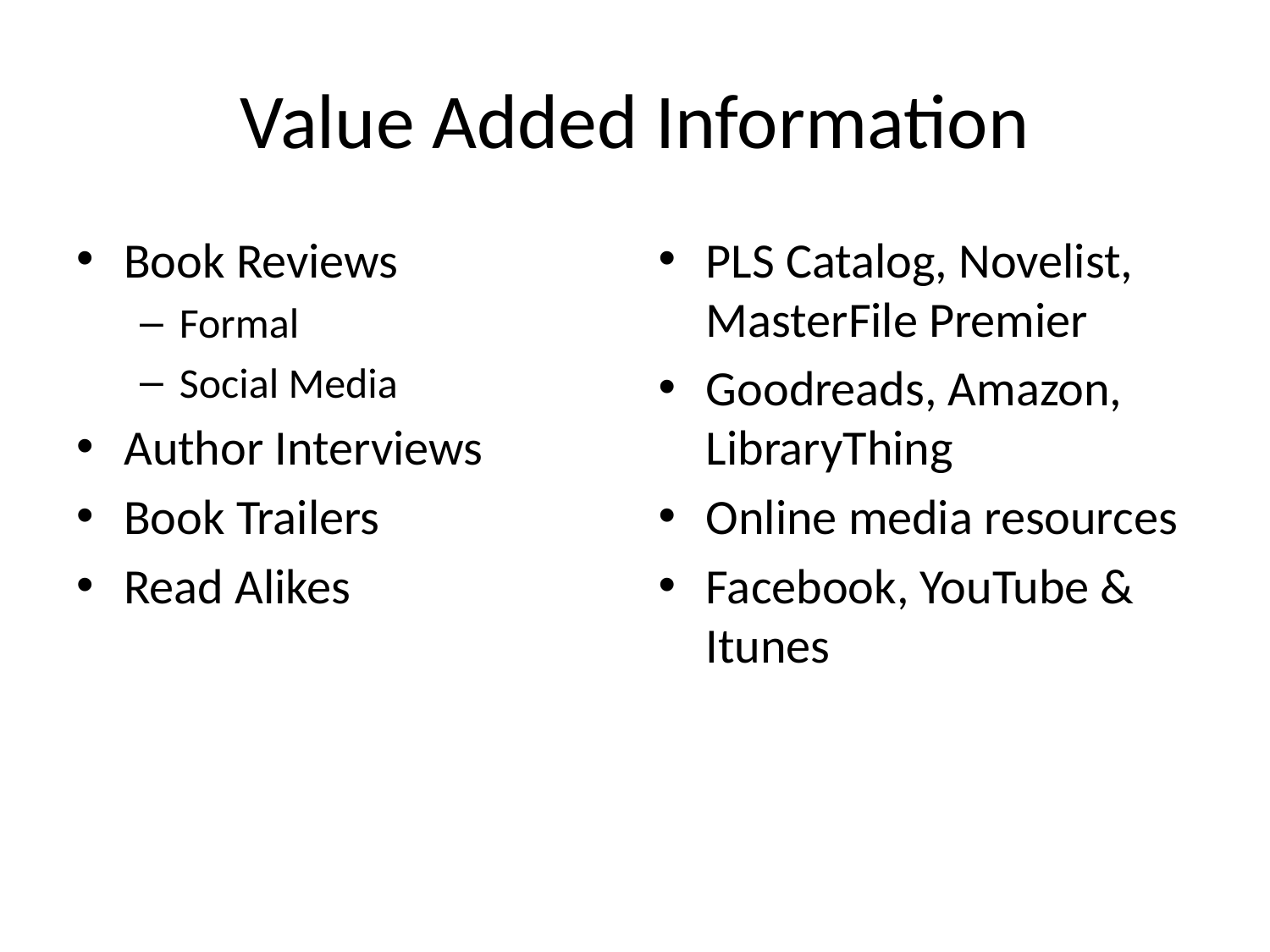

# Value Added Information
Book Reviews
Formal
Social Media
Author Interviews
Book Trailers
Read Alikes

PLS Catalog, Novelist, MasterFile Premier
Goodreads, Amazon, LibraryThing
Online media resources
Facebook, YouTube & Itunes